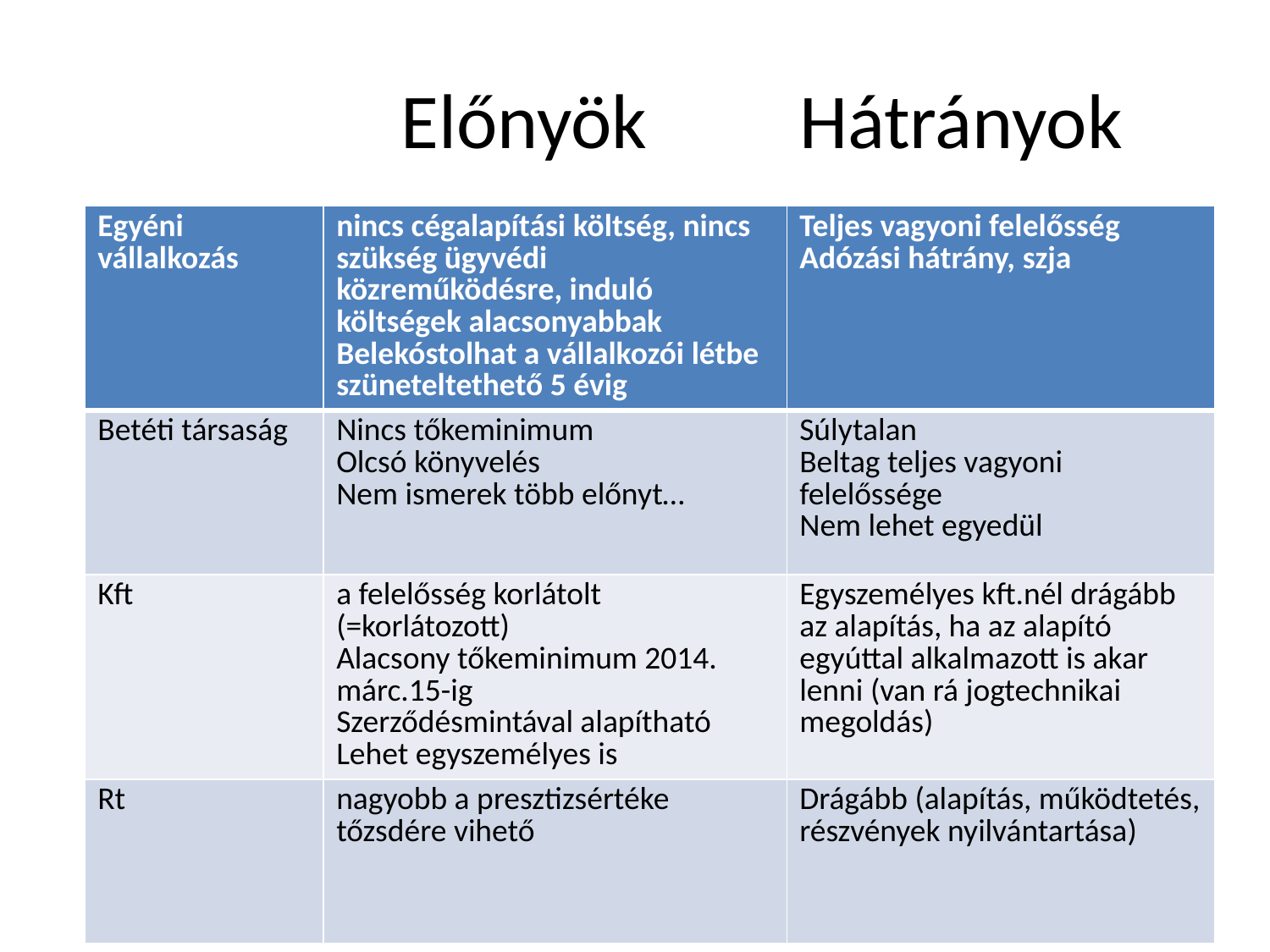

# Előnyök    	 Hátrányok
| Egyéni vállalkozás | nincs cégalapítási költség, nincs szükség ügyvédi közreműködésre, induló költségek alacsonyabbak Belekóstolhat a vállalkozói létbe szüneteltethető 5 évig | Teljes vagyoni felelősség Adózási hátrány, szja |
| --- | --- | --- |
| Betéti társaság | Nincs tőkeminimum Olcsó könyvelés Nem ismerek több előnyt… | Súlytalan Beltag teljes vagyoni felelőssége Nem lehet egyedül |
| Kft | a felelősség korlátolt (=korlátozott) Alacsony tőkeminimum 2014. márc.15-ig Szerződésmintával alapítható Lehet egyszemélyes is | Egyszemélyes kft.nél drágább az alapítás, ha az alapító egyúttal alkalmazott is akar lenni (van rá jogtechnikai megoldás) |
| Rt | nagyobb a presztizsértéke tőzsdére vihető | Drágább (alapítás, működtetés, részvények nyilvántartása) |